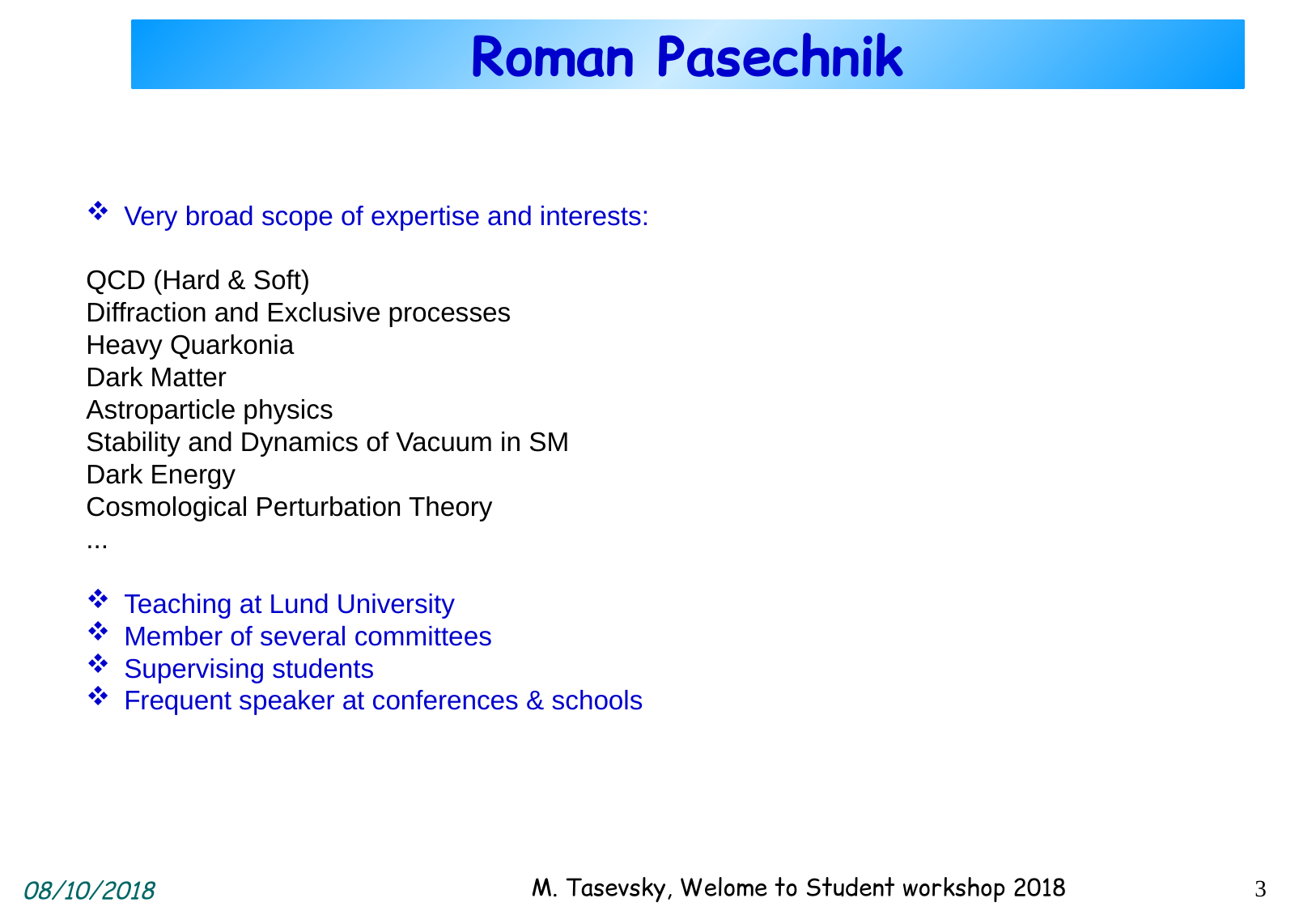

# Roman Pasechnik
Very broad scope of expertise and interests:

QCD (Hard & Soft)
Diffraction and Exclusive processes
Heavy Quarkonia
Dark Matter
Astroparticle physics
Stability and Dynamics of Vacuum in SM
Dark Energy
Cosmological Perturbation Theory
...

Teaching at Lund University
Member of several committees
Supervising students
Frequent speaker at conferences & schools
M. Tasevsky, Welome to Student workshop 2018
3
08/10/2018